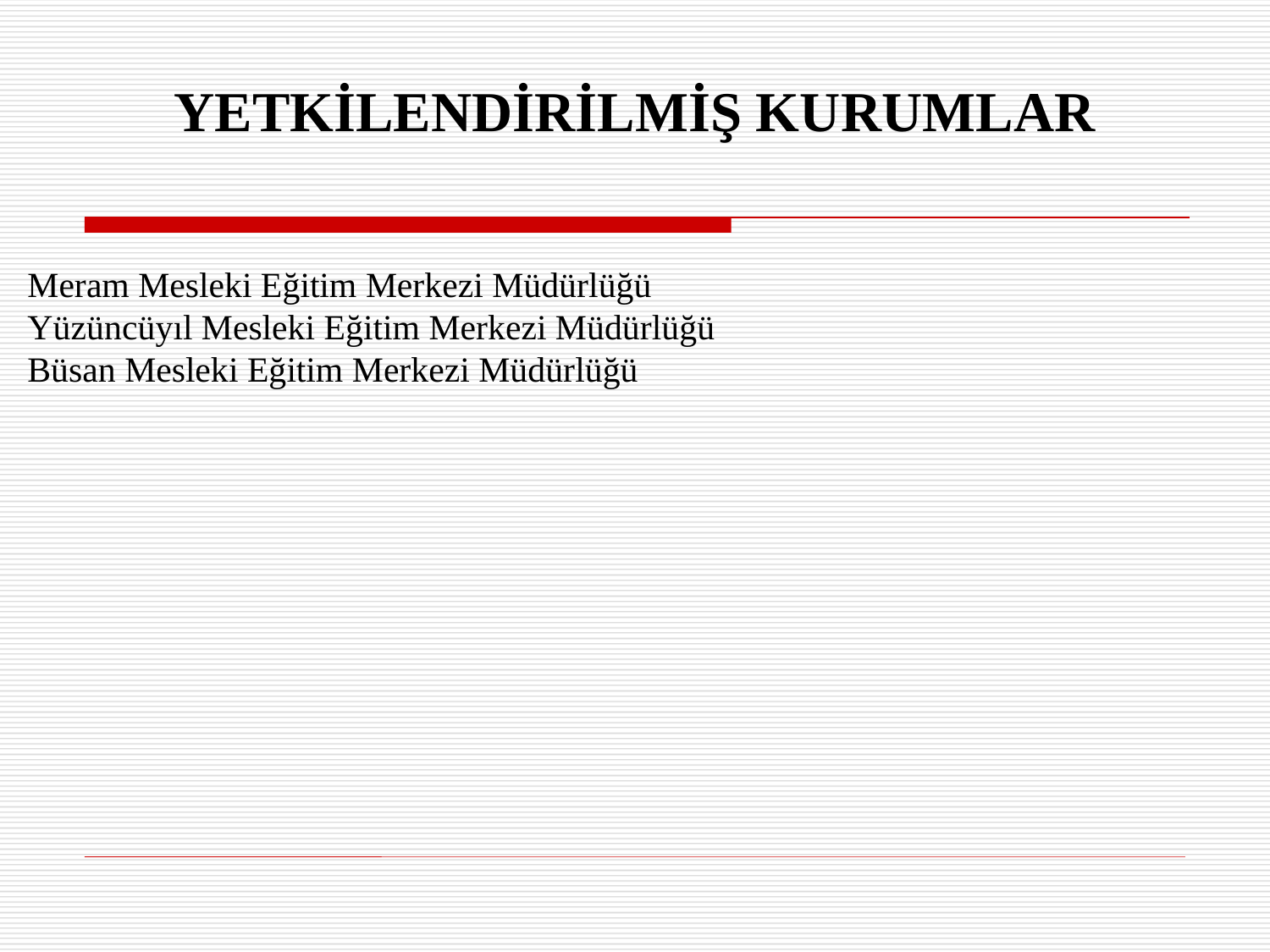

YETKİLENDİRİLMİŞ KURUMLAR
Meram Mesleki Eğitim Merkezi Müdürlüğü
Yüzüncüyıl Mesleki Eğitim Merkezi Müdürlüğü
Büsan Mesleki Eğitim Merkezi Müdürlüğü